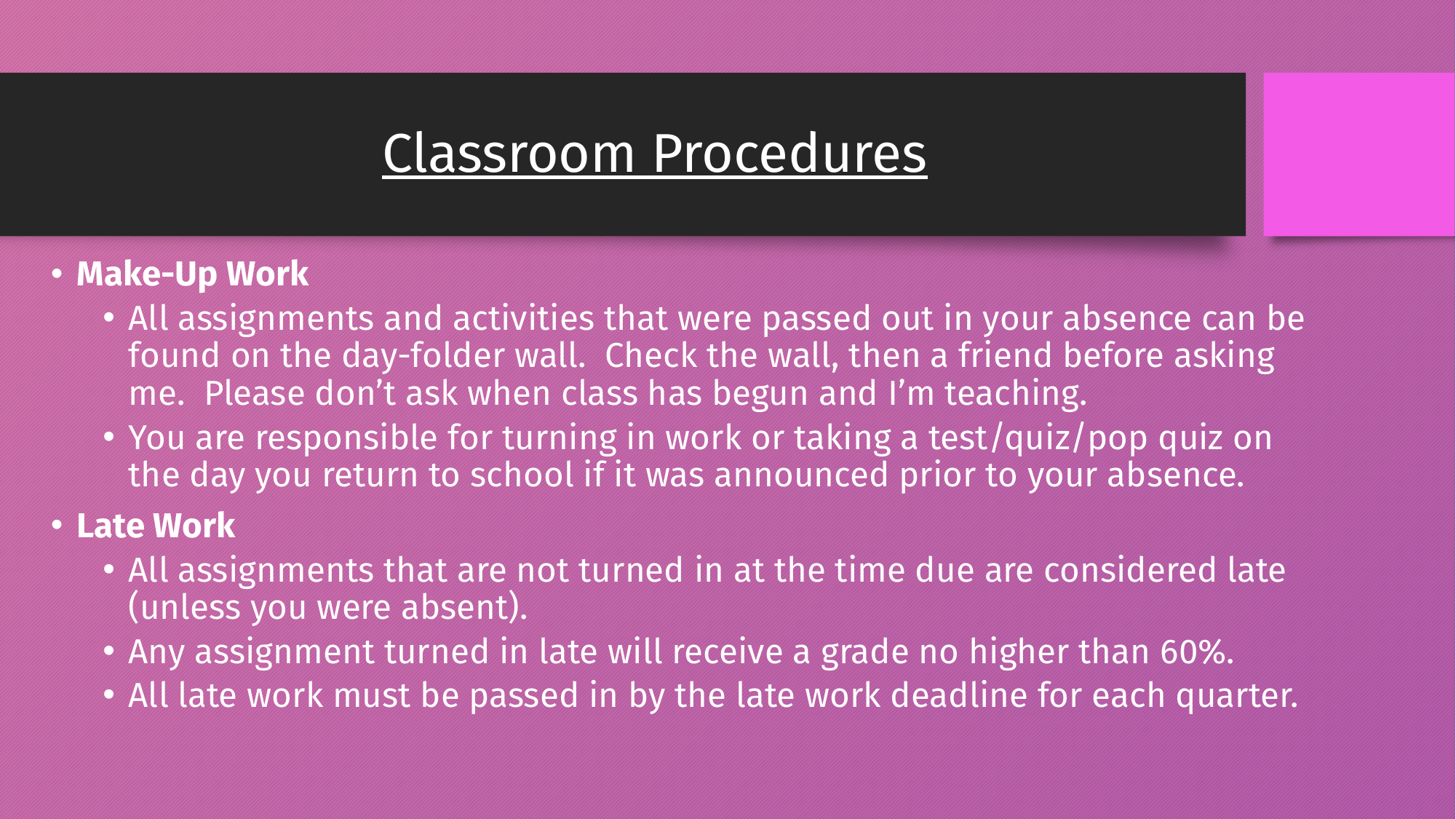

# Classroom Procedures
Make-Up Work
All assignments and activities that were passed out in your absence can be found on the day-folder wall.  Check the wall, then a friend before asking me.  Please don’t ask when class has begun and I’m teaching.
You are responsible for turning in work or taking a test/quiz/pop quiz on the day you return to school if it was announced prior to your absence.
Late Work
All assignments that are not turned in at the time due are considered late (unless you were absent).
Any assignment turned in late will receive a grade no higher than 60%.
All late work must be passed in by the late work deadline for each quarter.